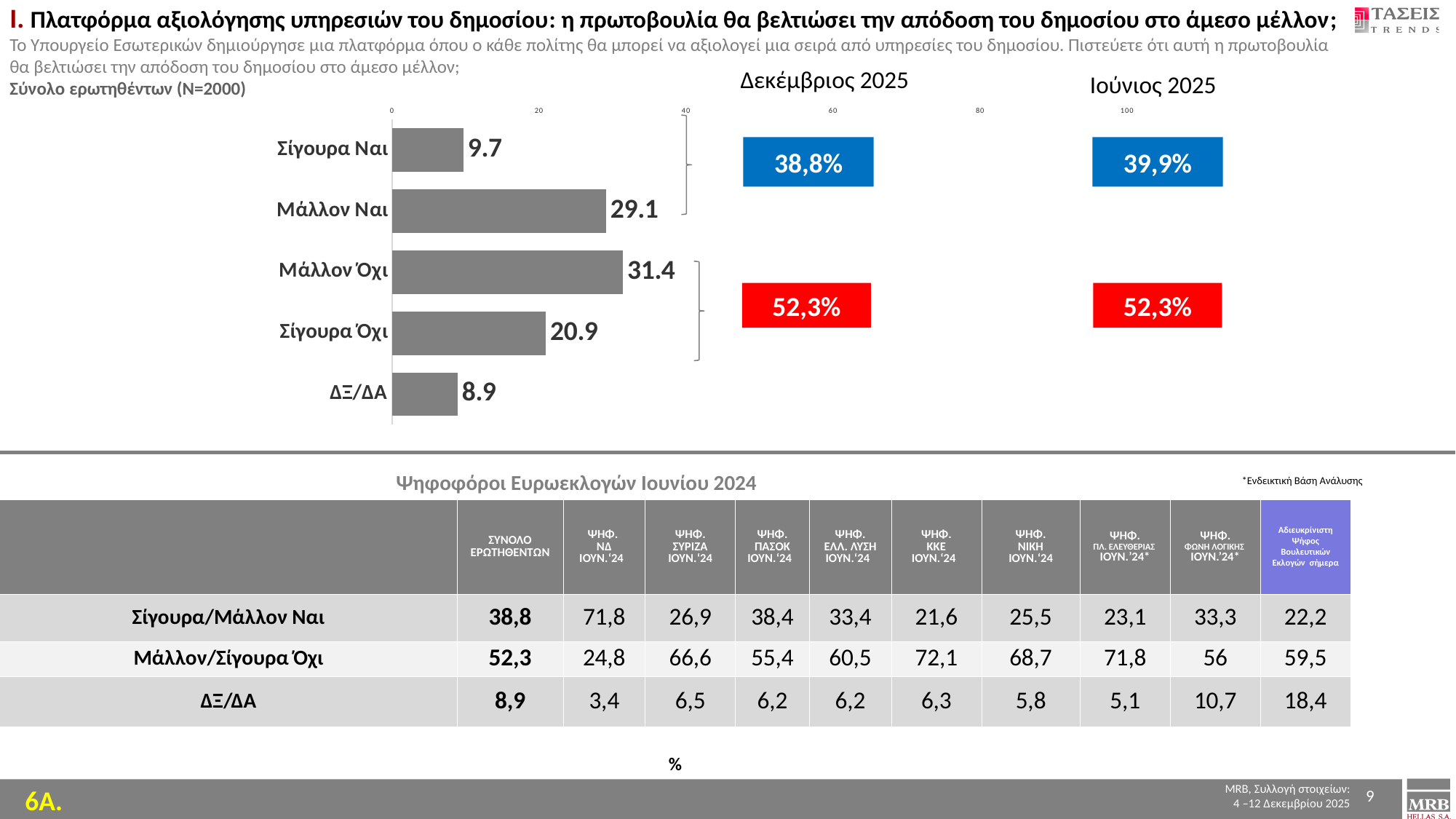

Ι. Πλατφόρμα αξιολόγησης υπηρεσιών του δημοσίου: η πρωτοβουλία θα βελτιώσει την απόδοση του δημοσίου στο άμεσο μέλλον;
Το Υπουργείο Εσωτερικών δημιούργησε μια πλατφόρμα όπου ο κάθε πολίτης θα μπορεί να αξιολογεί μια σειρά από υπηρεσίες του δημοσίου. Πιστεύετε ότι αυτή η πρωτοβουλία
θα βελτιώσει την απόδοση του δημοσίου στο άμεσο μέλλον;
Σύνολο ερωτηθέντων (Ν=2000)
Δεκέμβριος 2025
Ιούνιος 2025

### Chart

| Category | Series 1 |
|---|---|
| Σίγουρα Ναι | 9.7 |
| Μάλλον Ναι | 29.1 |
| Μάλλον Όχι | 31.4 |
| Σίγουρα Όχι | 20.9 |
| ΔΞ/ΔΑ | 8.9 |
38,8%
39,9%

52,3%
52,3%
Ψηφοφόροι Ευρωεκλογών Ιουνίου 2024
*Ενδεικτική Βάση Ανάλυσης
|  | ΣΥΝΟΛΟ ΕΡΩΤΗΘΕΝΤΩΝ | ΨΗΦ. NΔ ΙΟΥΝ.‘24 | ΨΗΦ. ΣΥΡΙΖΑ ΙΟΥΝ.‘24 | ΨΗΦ. ΠΑΣΟΚ ΙΟΥΝ.‘24 | ΨΗΦ. ΕΛΛ. ΛΥΣΗ ΙΟΥΝ.‘24 | ΨΗΦ. ΚΚΕ ΙΟΥΝ.‘24 | ΨΗΦ. ΝΙΚΗ ΙΟΥΝ.‘24 | ΨΗΦ. ΠΛ. ΕΛΕΥΘΕΡΙΑΣ ΙΟΥΝ.’24\* | ΨΗΦ. ΦΩΝΗ ΛΟΓΙΚΗΣ ΙΟΥΝ.’24\* | Αδιευκρίνιστη Ψήφος Βουλευτικών Εκλογών σήμερα |
| --- | --- | --- | --- | --- | --- | --- | --- | --- | --- | --- |
| Σίγουρα/Μάλλον Ναι | 38,8 | 71,8 | 26,9 | 38,4 | 33,4 | 21,6 | 25,5 | 23,1 | 33,3 | 22,2 |
| Μάλλον/Σίγουρα Όχι | 52,3 | 24,8 | 66,6 | 55,4 | 60,5 | 72,1 | 68,7 | 71,8 | 56 | 59,5 |
| ΔΞ/ΔΑ | 8,9 | 3,4 | 6,5 | 6,2 | 6,2 | 6,3 | 5,8 | 5,1 | 10,7 | 18,4 |
%
9